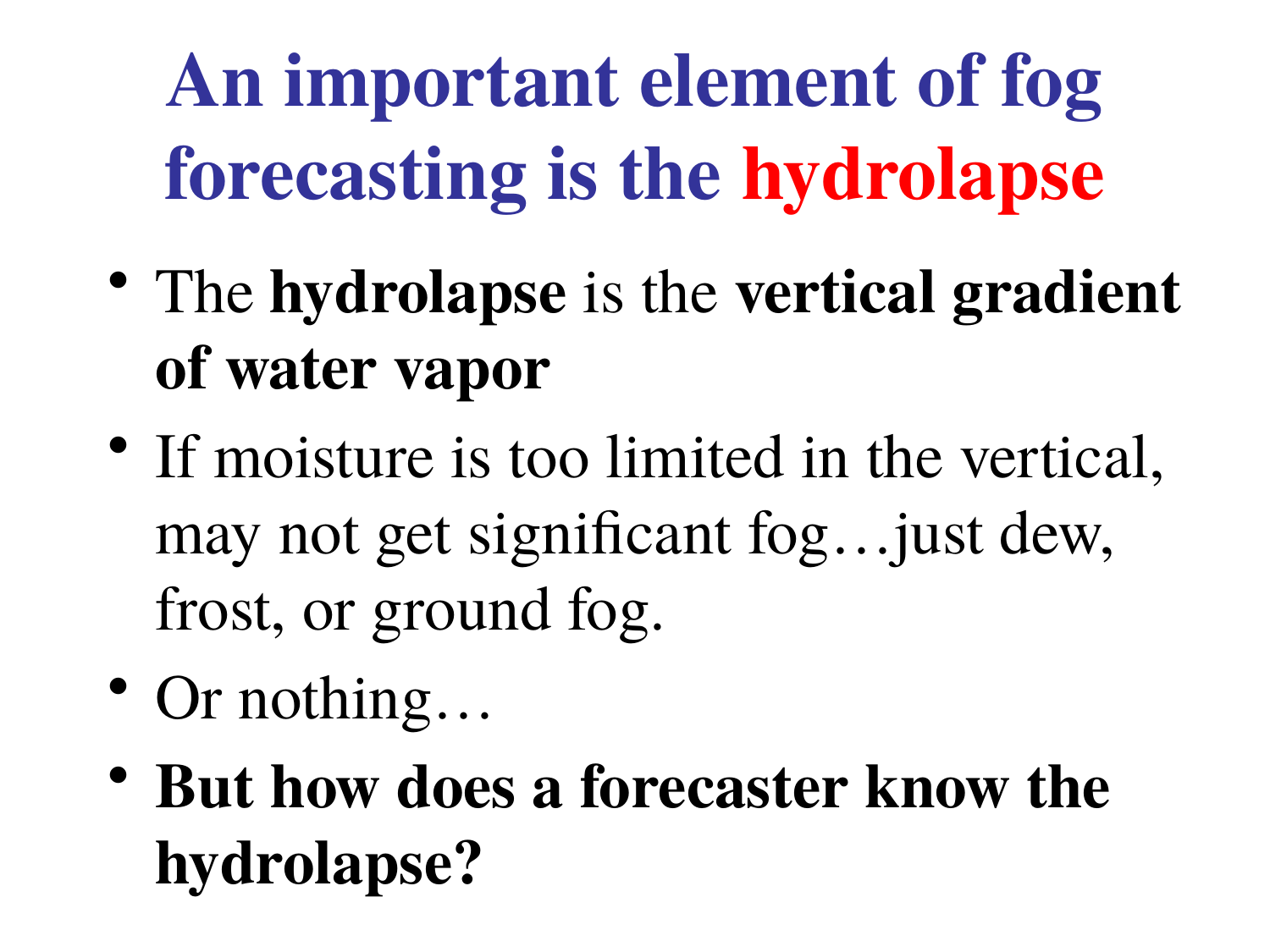

# An important element of fog forecasting is the hydrolapse
The hydrolapse is the vertical gradient of water vapor
If moisture is too limited in the vertical, may not get significant fog…just dew, frost, or ground fog.
Or nothing…
But how does a forecaster know the hydrolapse?